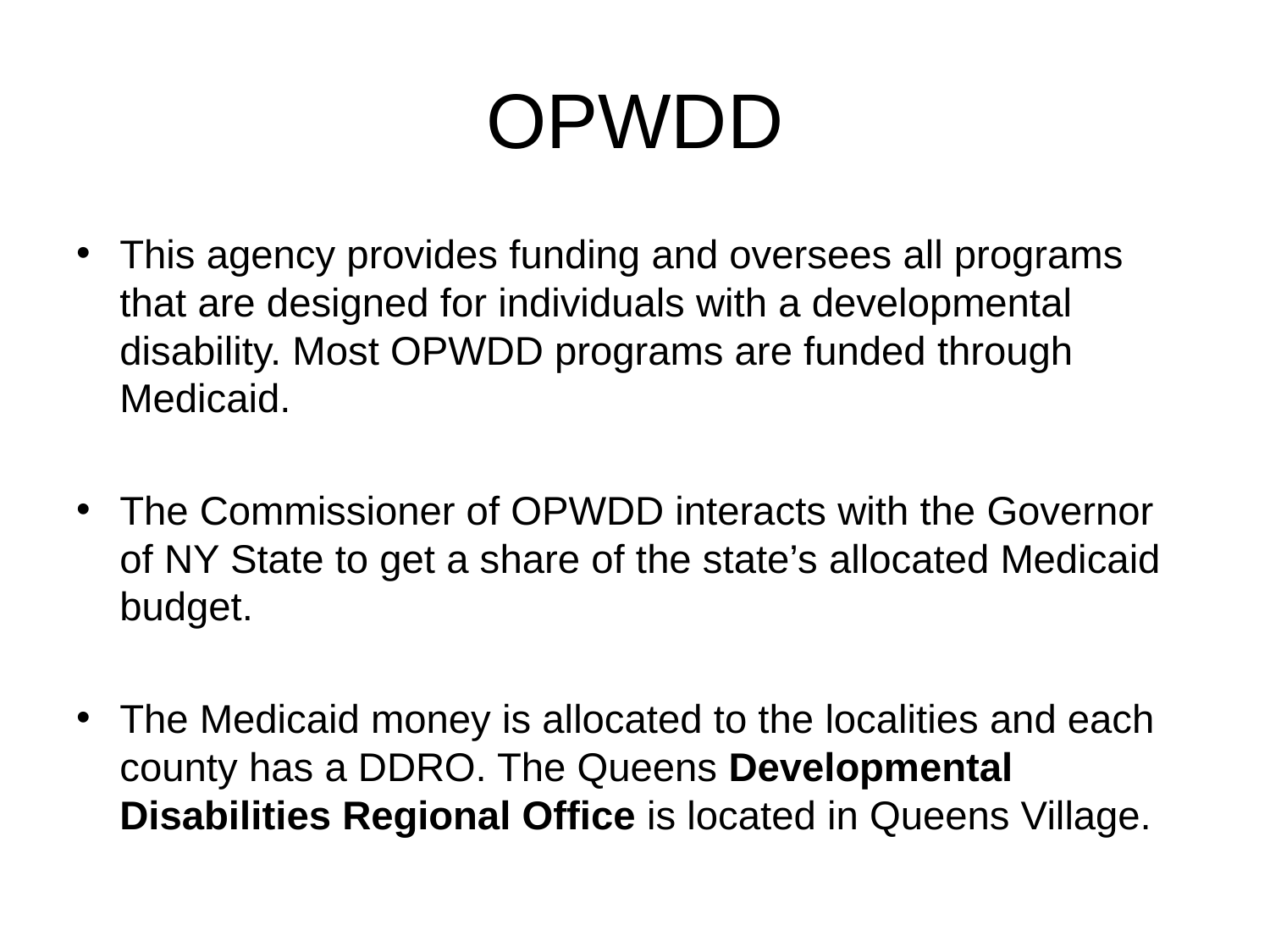

# OPWDD
This agency provides funding and oversees all programs that are designed for individuals with a developmental disability. Most OPWDD programs are funded through Medicaid.

The Commissioner of OPWDD interacts with the Governor of NY State to get a share of the state’s allocated Medicaid budget.

The Medicaid money is allocated to the localities and each county has a DDRO. The Queens Developmental Disabilities Regional Office is located in Queens Village.